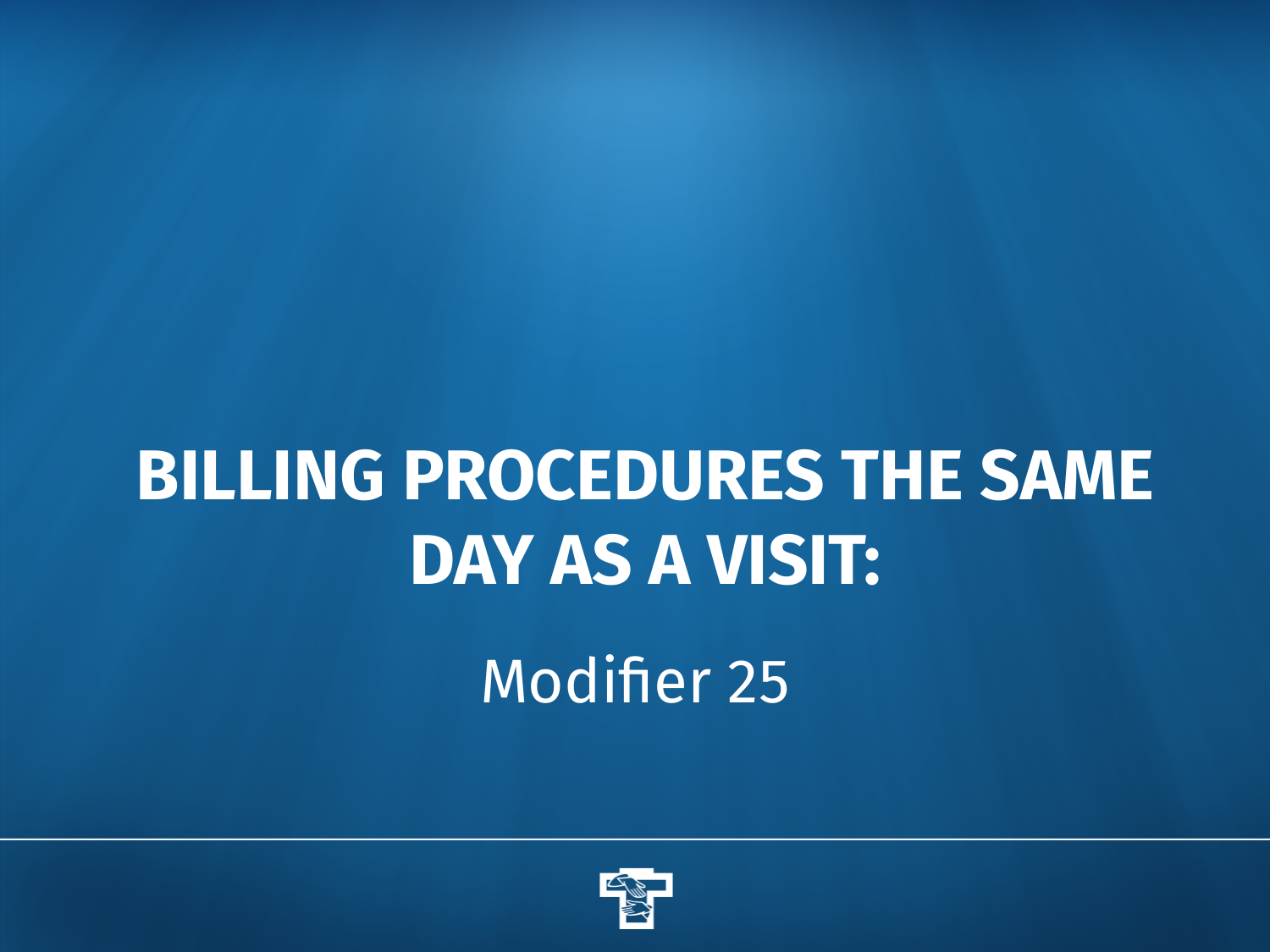

# Billing procedures the same day as a visit:

Modifier 25